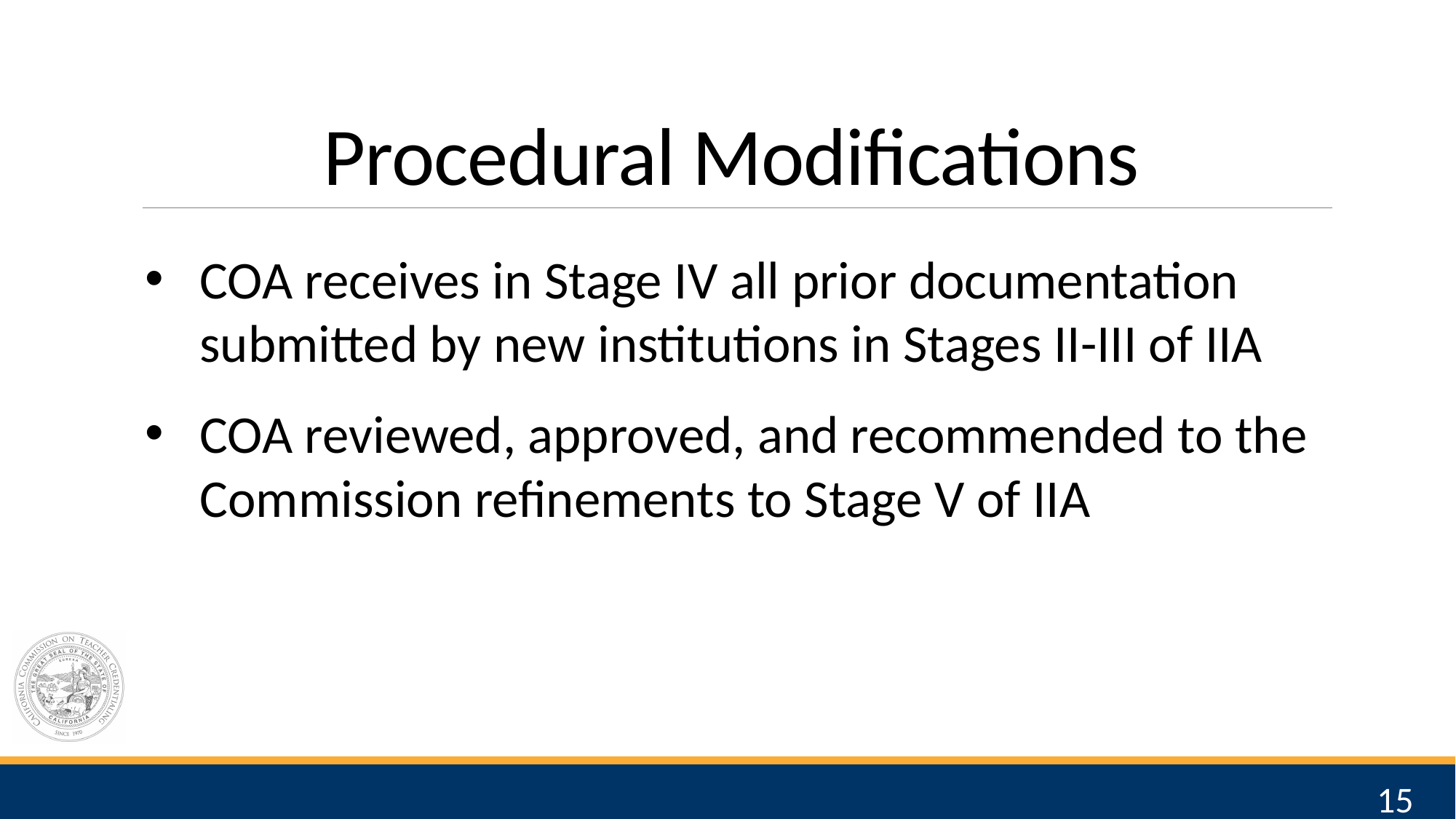

# Procedural Modifications
COA receives in Stage IV all prior documentation submitted by new institutions in Stages II-III of IIA
COA reviewed, approved, and recommended to the Commission refinements to Stage V of IIA

15